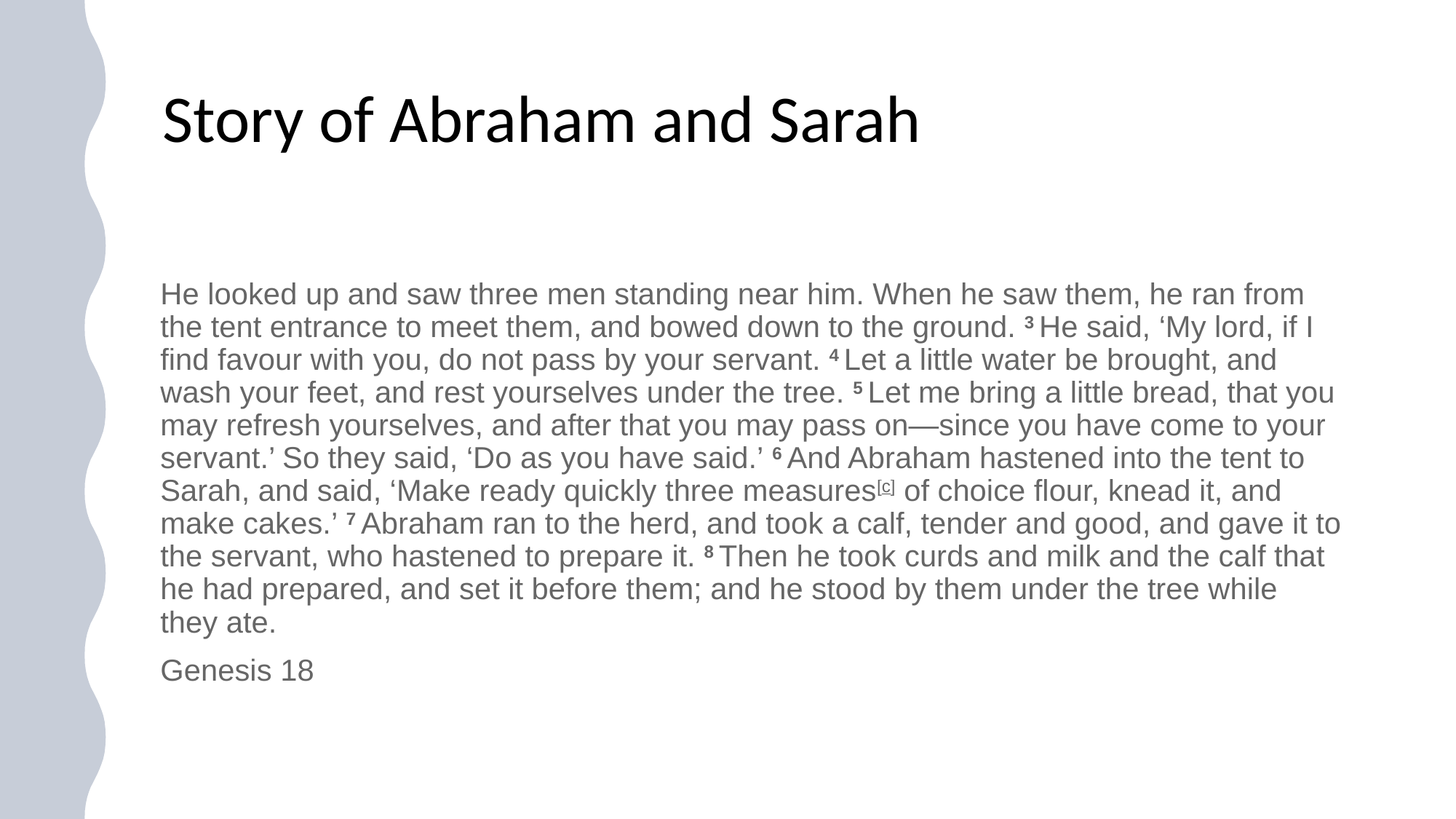

# Story of Abraham and Sarah
He looked up and saw three men standing near him. When he saw them, he ran from the tent entrance to meet them, and bowed down to the ground. 3 He said, ‘My lord, if I find favour with you, do not pass by your servant. 4 Let a little water be brought, and wash your feet, and rest yourselves under the tree. 5 Let me bring a little bread, that you may refresh yourselves, and after that you may pass on—since you have come to your servant.’ So they said, ‘Do as you have said.’ 6 And Abraham hastened into the tent to Sarah, and said, ‘Make ready quickly three measures[c] of choice flour, knead it, and make cakes.’ 7 Abraham ran to the herd, and took a calf, tender and good, and gave it to the servant, who hastened to prepare it. 8 Then he took curds and milk and the calf that he had prepared, and set it before them; and he stood by them under the tree while they ate.
Genesis 18